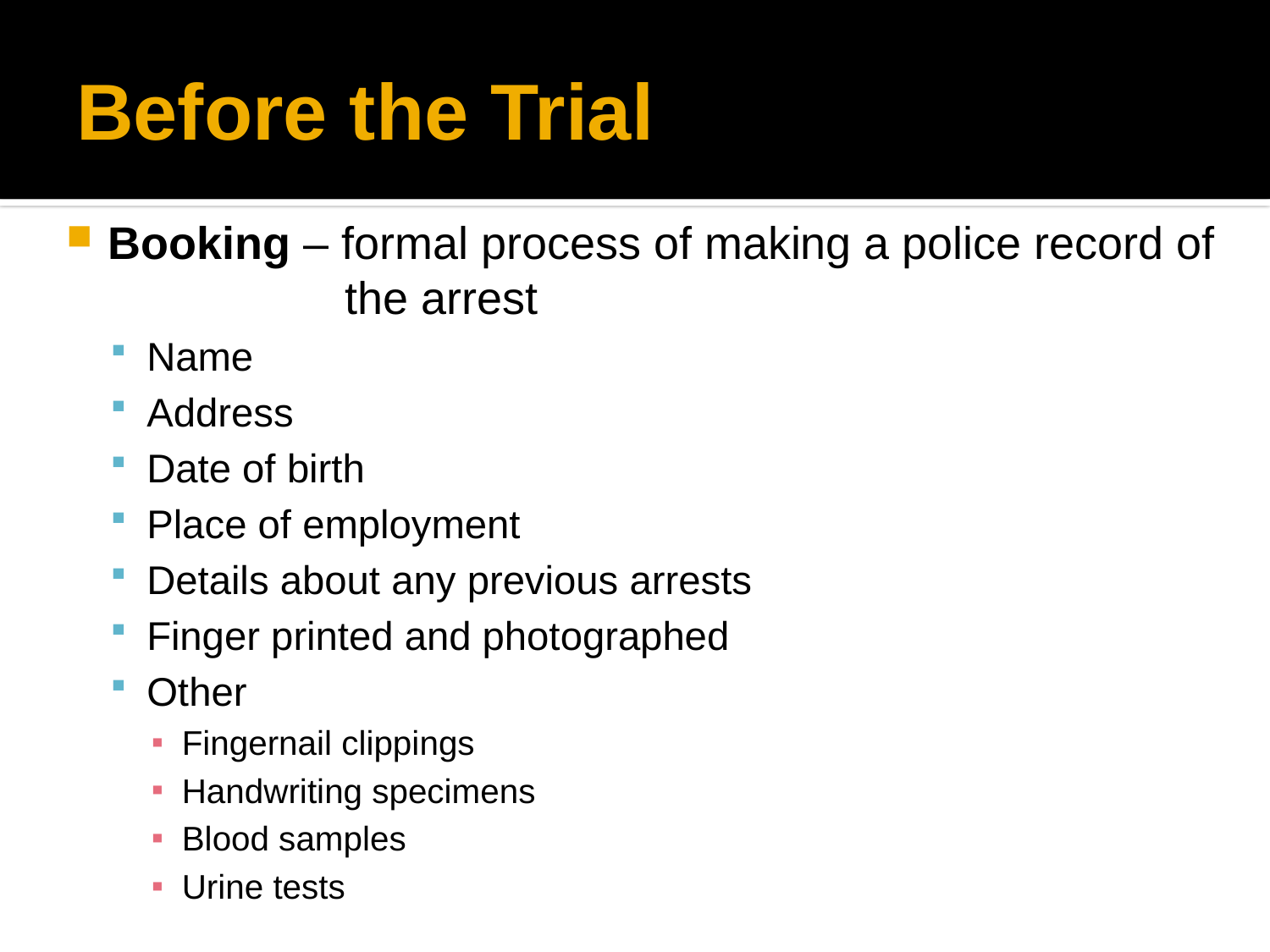

# Before the Trial
Booking – formal process of making a police record of
                      the arrest
Name
Address
Date of birth
Place of employment
Details about any previous arrests
Finger printed and photographed
Other
Fingernail clippings
Handwriting specimens
Blood samples
Urine tests